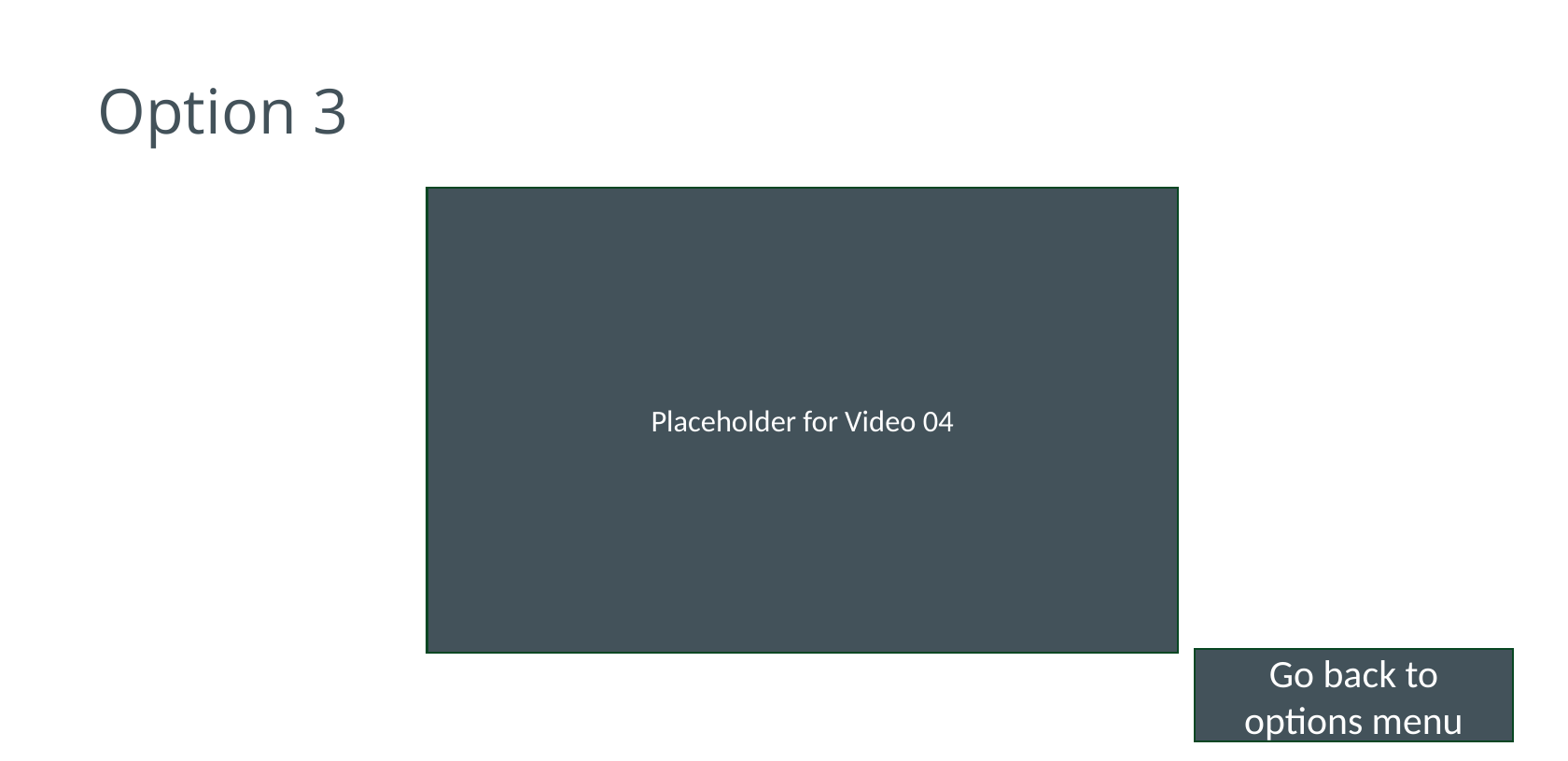

# Option 3
Placeholder for Video 04
Go back to options menu
Go back to options menu